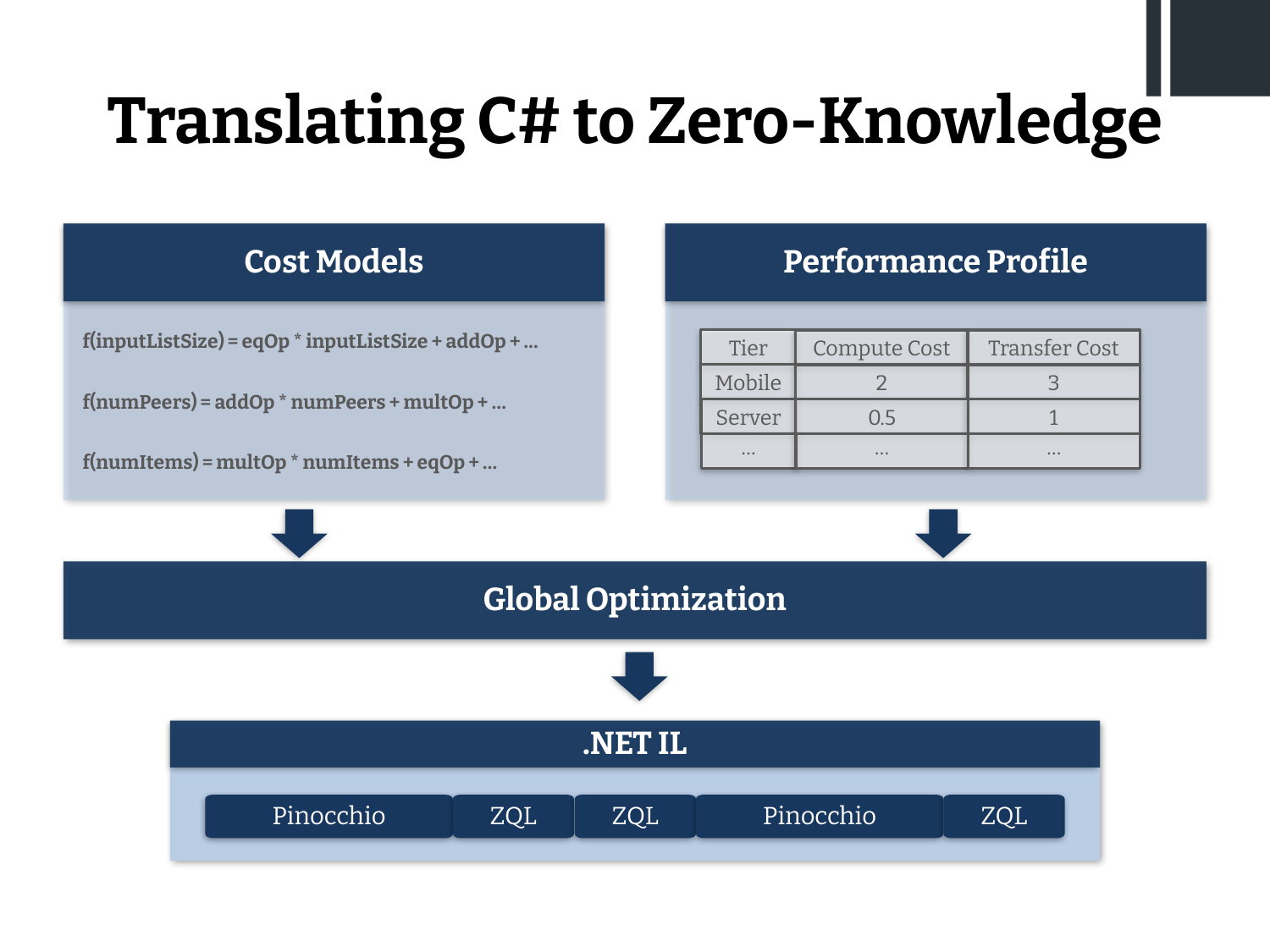

# Translating C# to Zero-Knowledge

Cost Models
f(inputListSize) = eqOp * inputListSize + addOp + …
f(numPeers) = addOp * numPeers + multOp + …
f(numItems) = multOp * numItems + eqOp + …

Performance Profile
Tier
Compute Cost
Transfer Cost
Mobile
2
3
Server
0.5
1
…
…
…

Global Optimization

.NET IL
Pinocchio
ZQL
ZQL
Pinocchio
ZQL